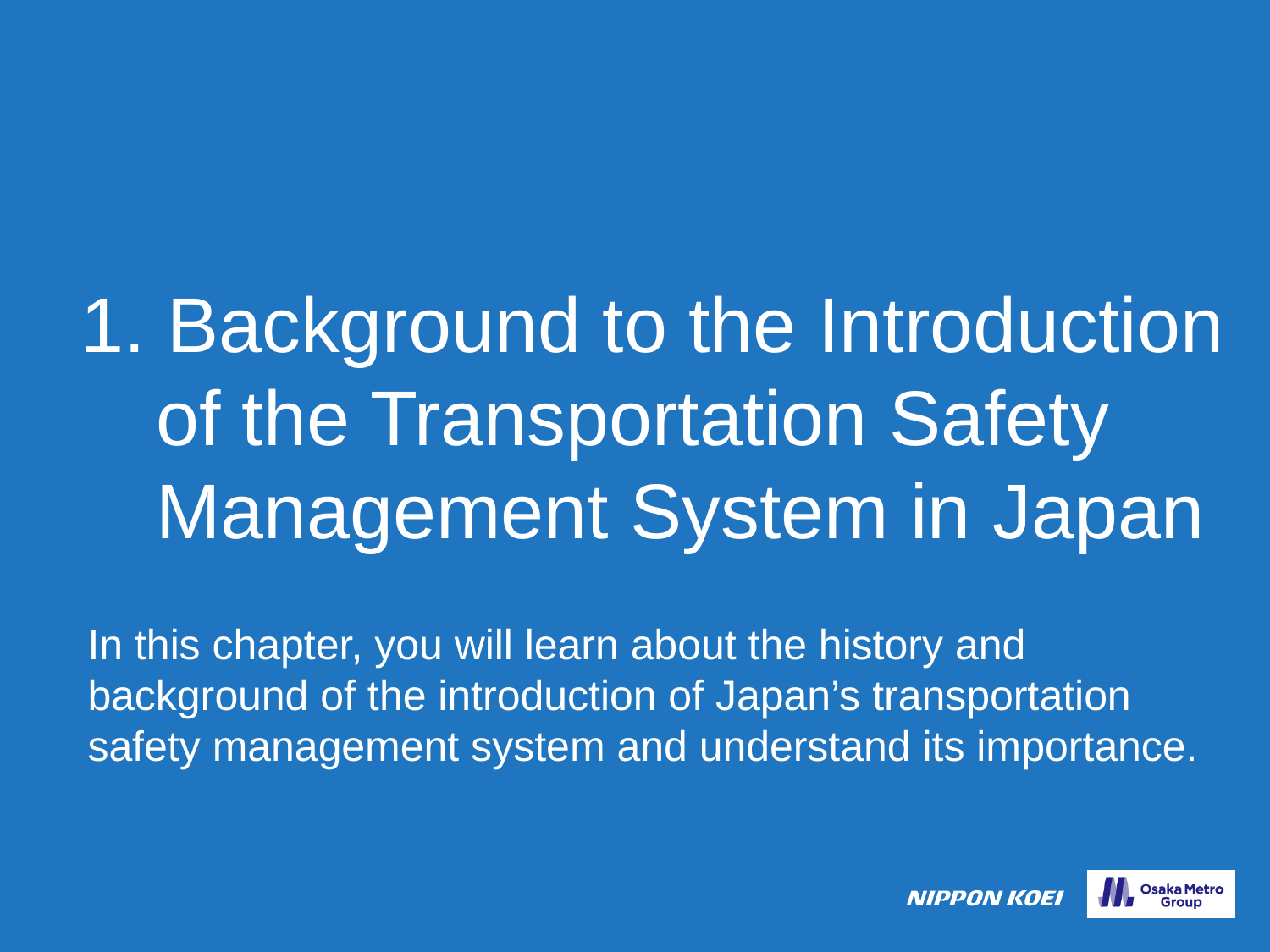

# 1. Background to the Introduction of the Transportation Safety Management System in Japan
In this chapter, you will learn about the history and background of the introduction of Japan’s transportation safety management system and understand its importance.